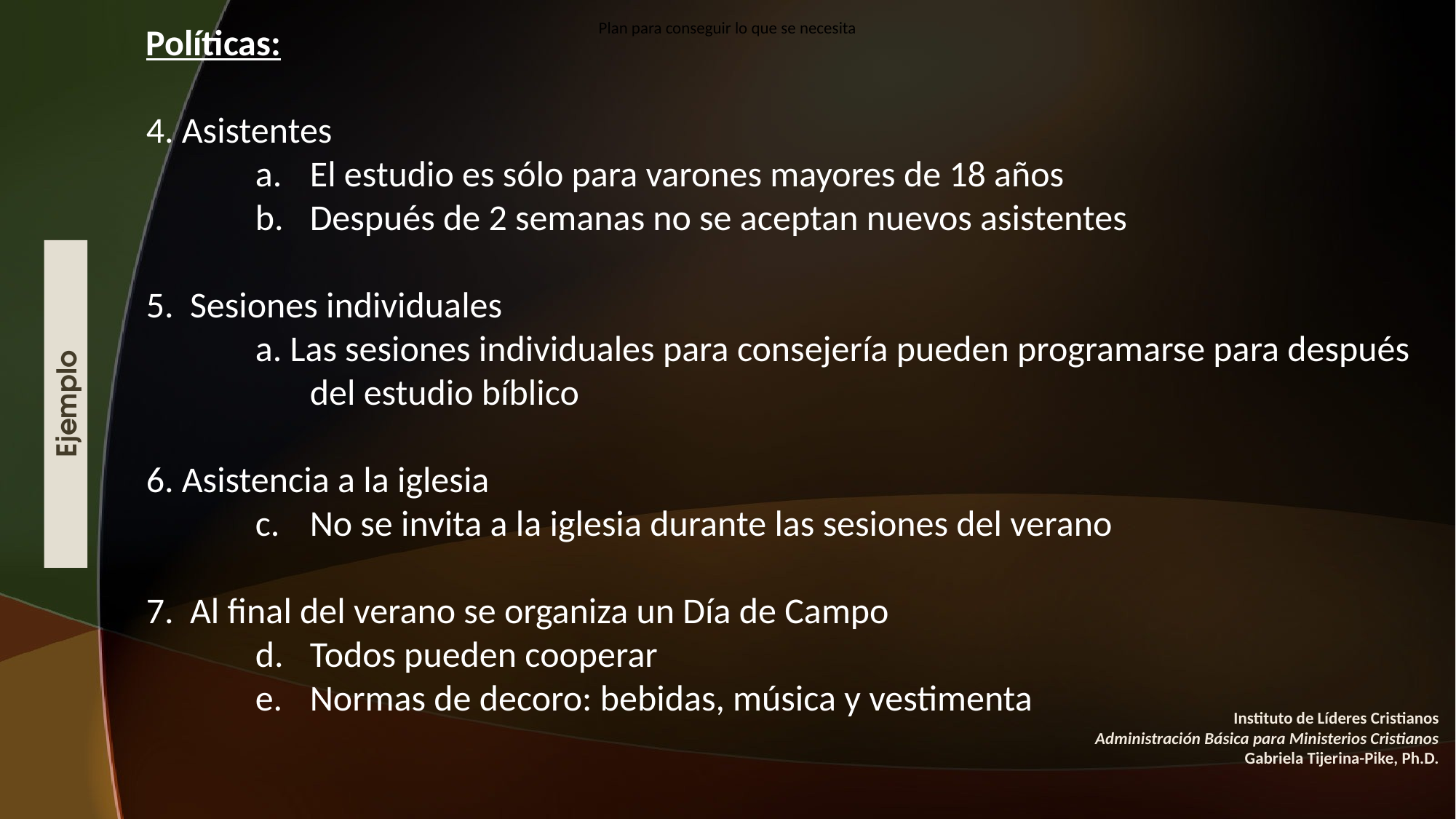

Plan para conseguir lo que se necesita

Políticas:

4. Asistentes
El estudio es sólo para varones mayores de 18 años
Después de 2 semanas no se aceptan nuevos asistentes

5.  Sesiones individuales
a. Las sesiones individuales para consejería pueden programarse para después del estudio bíblico

6. Asistencia a la iglesia
No se invita a la iglesia durante las sesiones del verano

7.  Al final del verano se organiza un Día de Campo
Todos pueden cooperar
Normas de decoro: bebidas, música y vestimenta
#
Ejemplo
Instituto de Líderes Cristianos
Administración Básica para Ministerios Cristianos
Gabriela Tijerina-Pike, Ph.D.